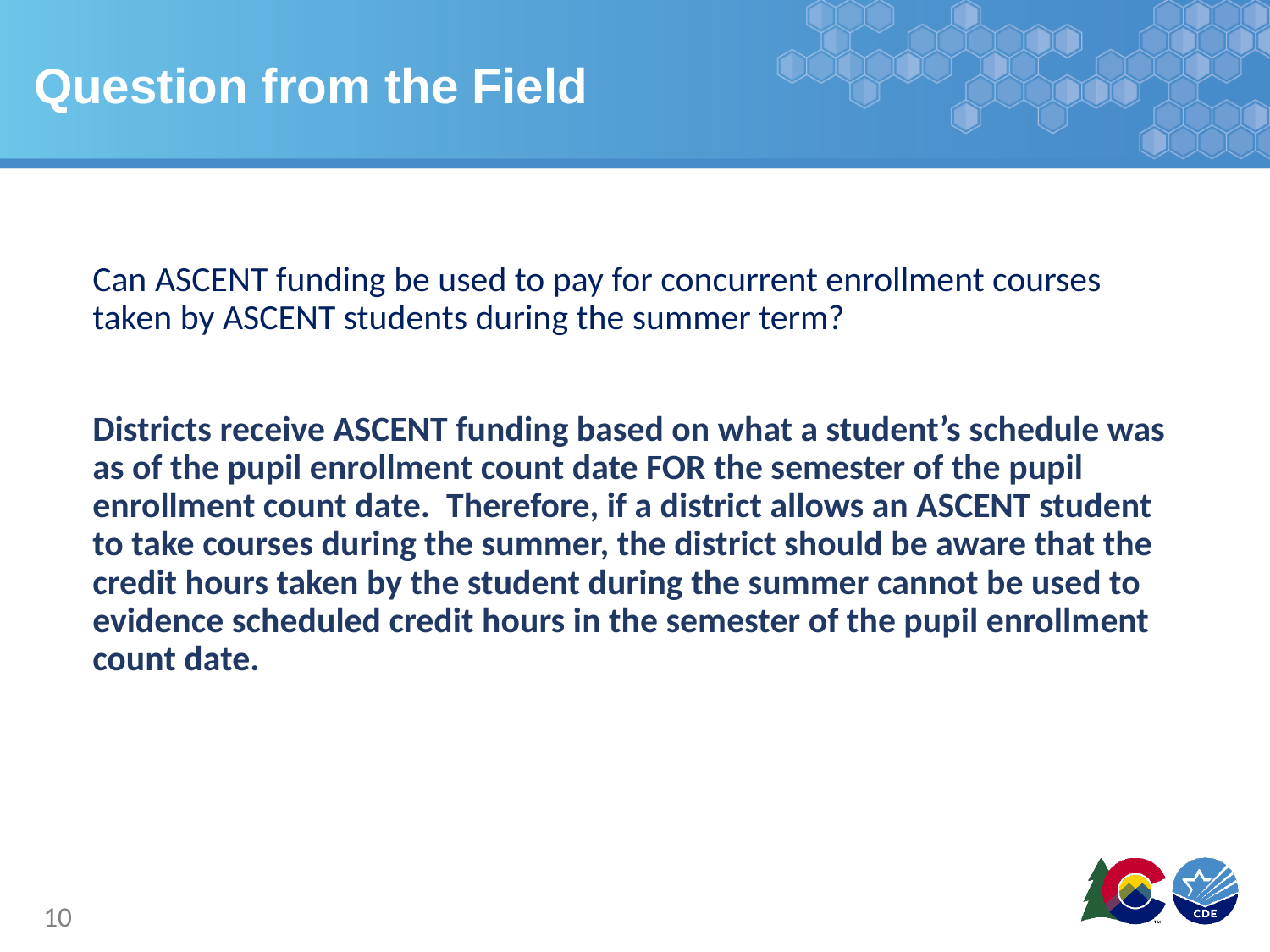

# Question from the Field

Can ASCENT funding be used to pay for concurrent enrollment courses taken by ASCENT students during the summer term?

Districts receive ASCENT funding based on what a student’s schedule was as of the pupil enrollment count date FOR the semester of the pupil enrollment count date.  Therefore, if a district allows an ASCENT student to take courses during the summer, the district should be aware that the credit hours taken by the student during the summer cannot be used to evidence scheduled credit hours in the semester of the pupil enrollment count date.

10